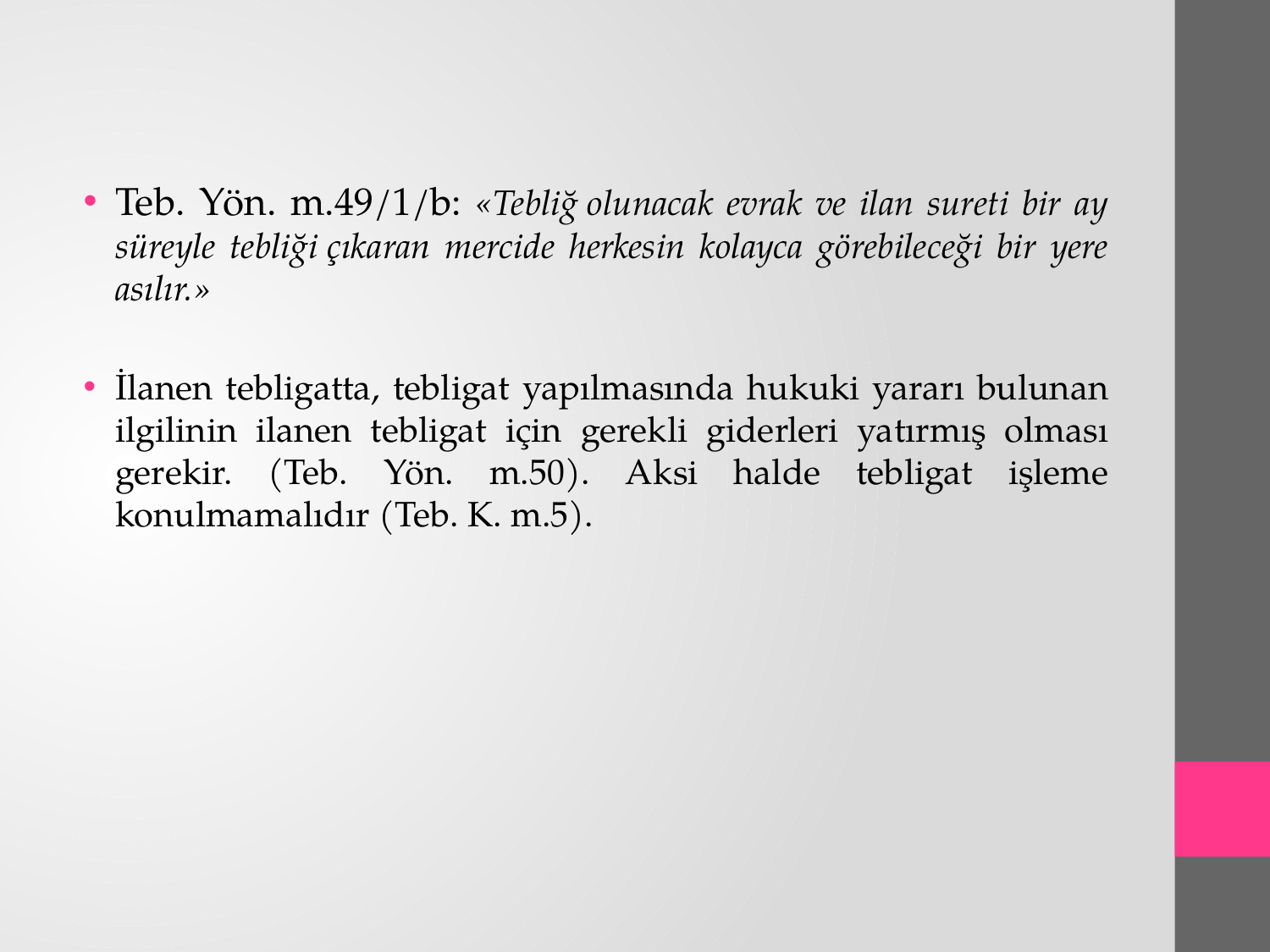

Teb. Yön. m.49/1/b: «Tebliğ olunacak evrak ve ilan sureti bir ay süreyle tebliği çıkaran mercide herkesin kolayca görebileceği bir yere asılır.»

İlanen tebligatta, tebligat yapılmasında hukuki yararı bulunan ilgilinin ilanen tebligat için gerekli giderleri yatırmış olması gerekir. (Teb. Yön. m.50). Aksi halde tebligat işleme konulmamalıdır (Teb. K. m.5).